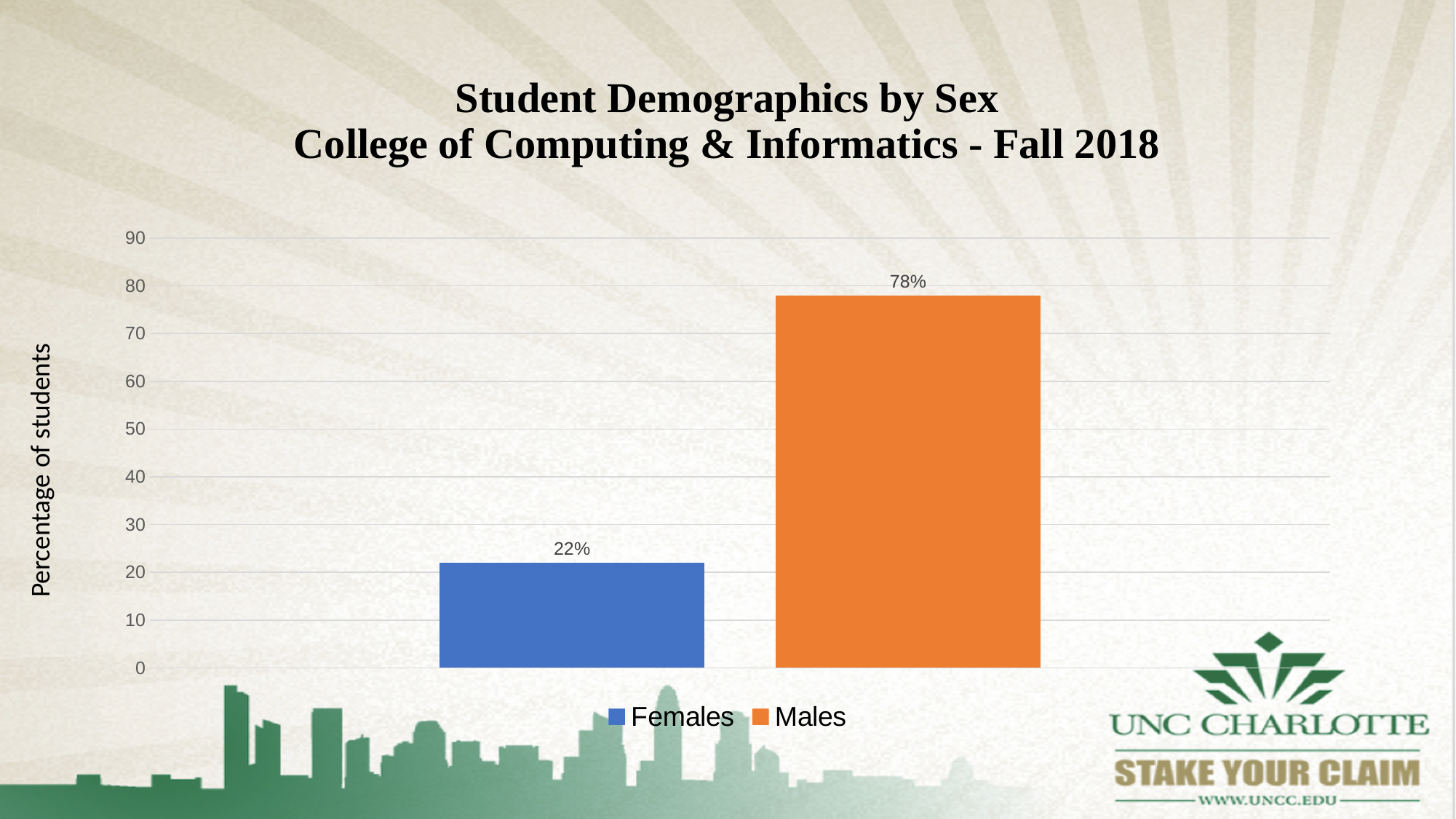

# Student Demographics by Sex College of Computing & Informatics - Fall 2018

### Chart

| Category | Females | Males |
|---|---|---|
| Percentage | 22.0 | 78.0 |
Percentage of students